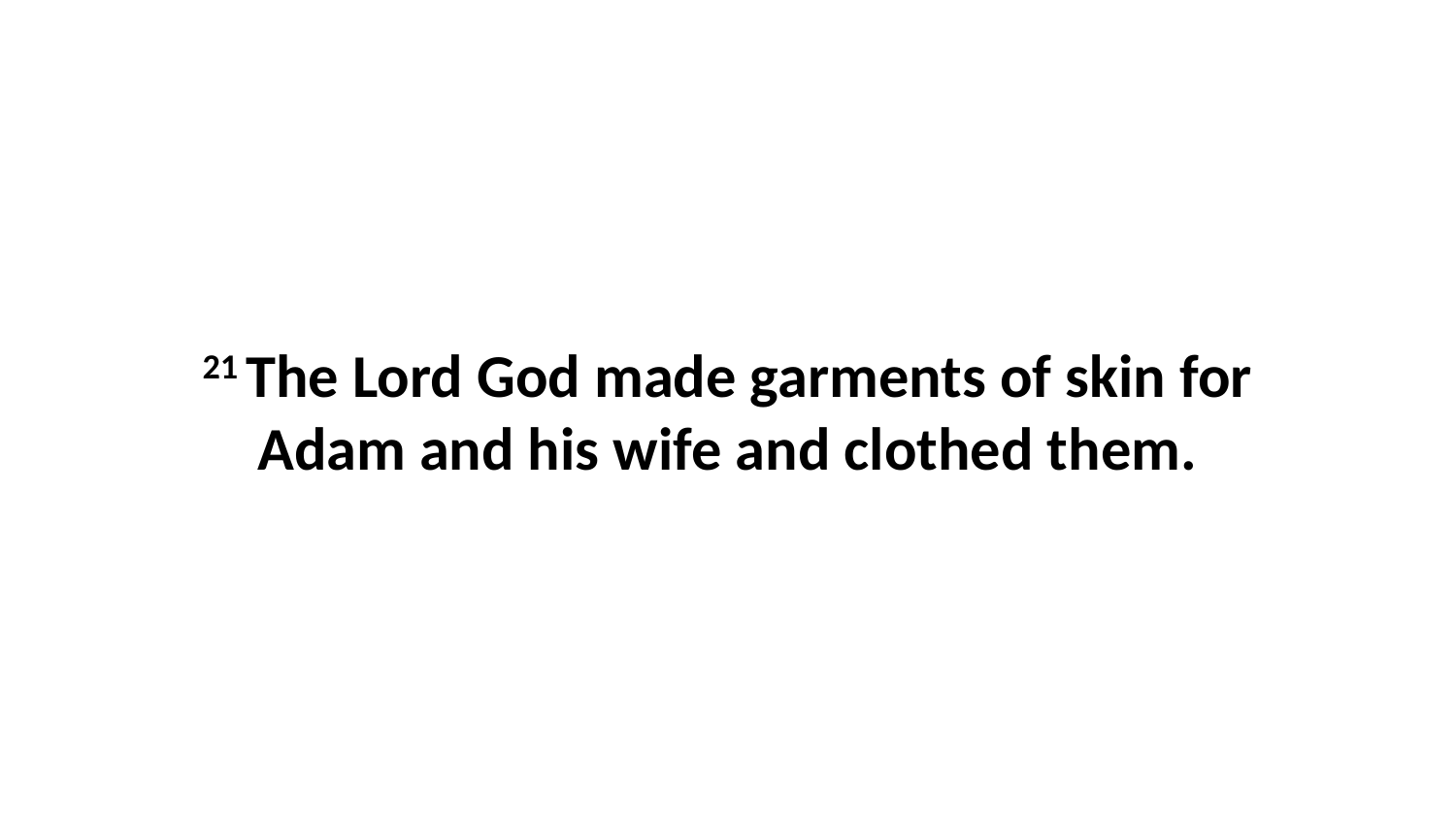

21 The Lord God made garments of skin for Adam and his wife and clothed them.